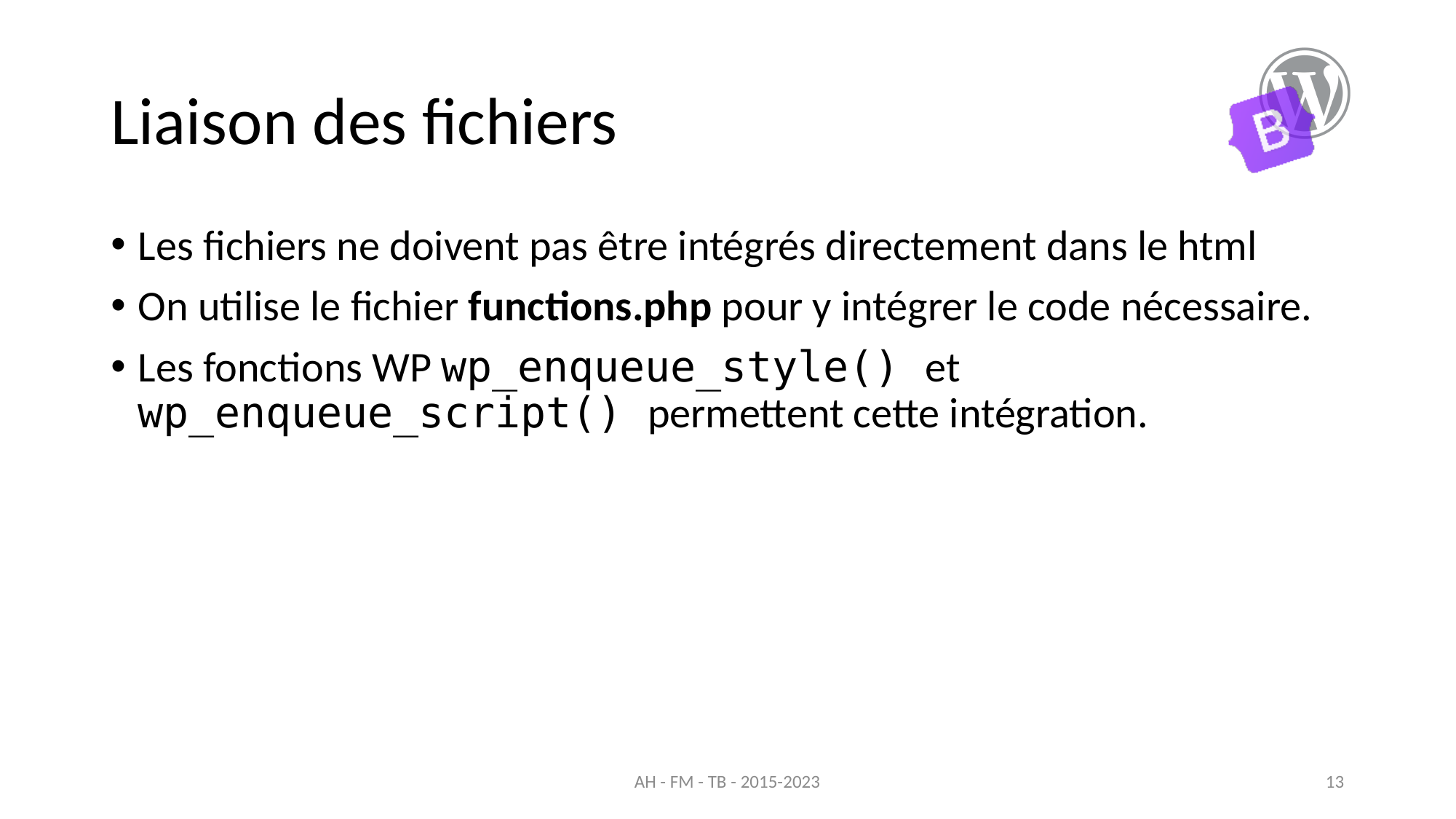

# Liaison des fichiers
Les fichiers ne doivent pas être intégrés directement dans le html
On utilise le fichier functions.php pour y intégrer le code nécessaire.
Les fonctions WP wp_enqueue_style() et wp_enqueue_script() permettent cette intégration.
AH - FM - TB - 2015-2023
13